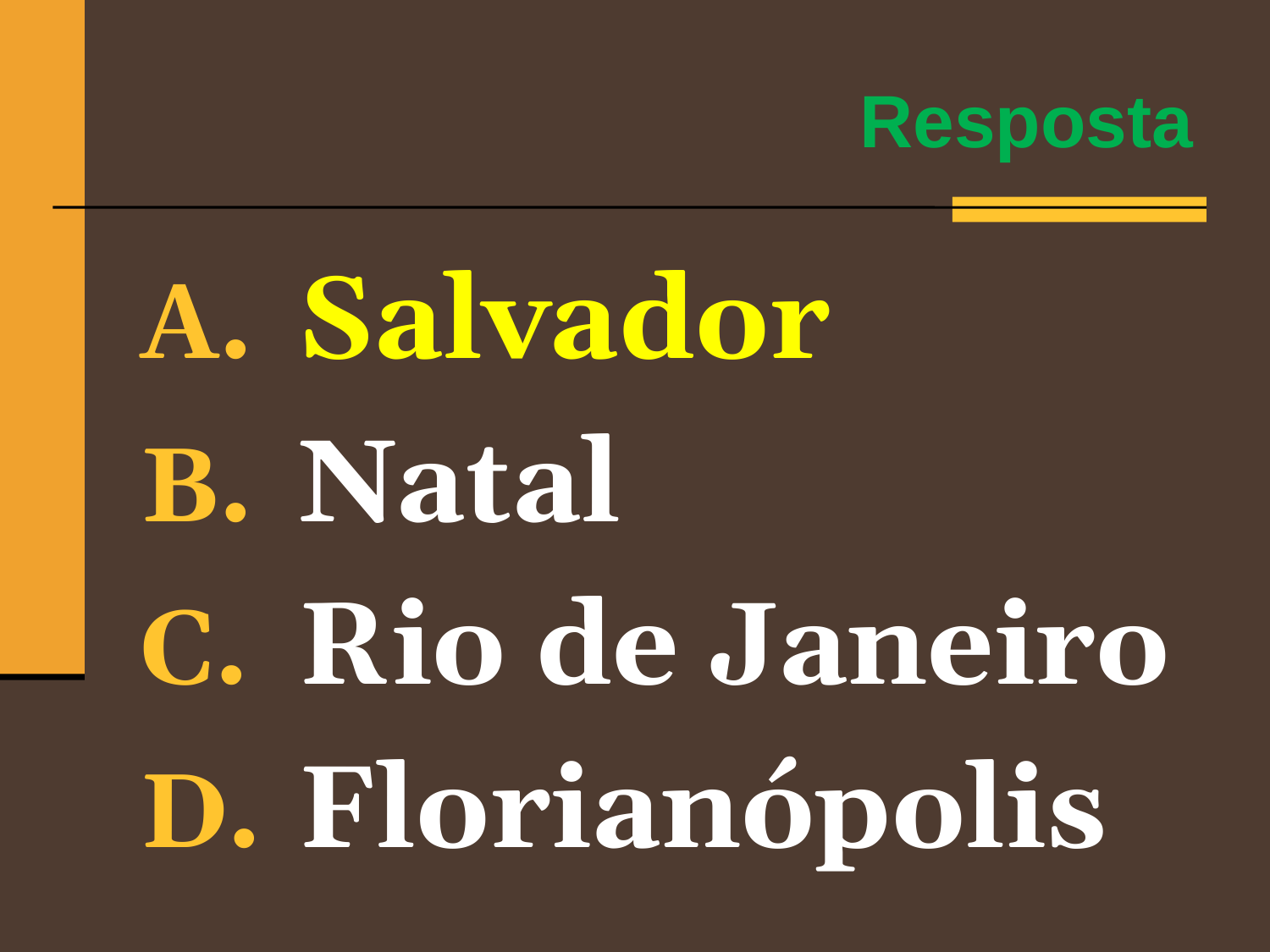

# Resposta
Salvador
Natal
Rio de Janeiro
Florianópolis